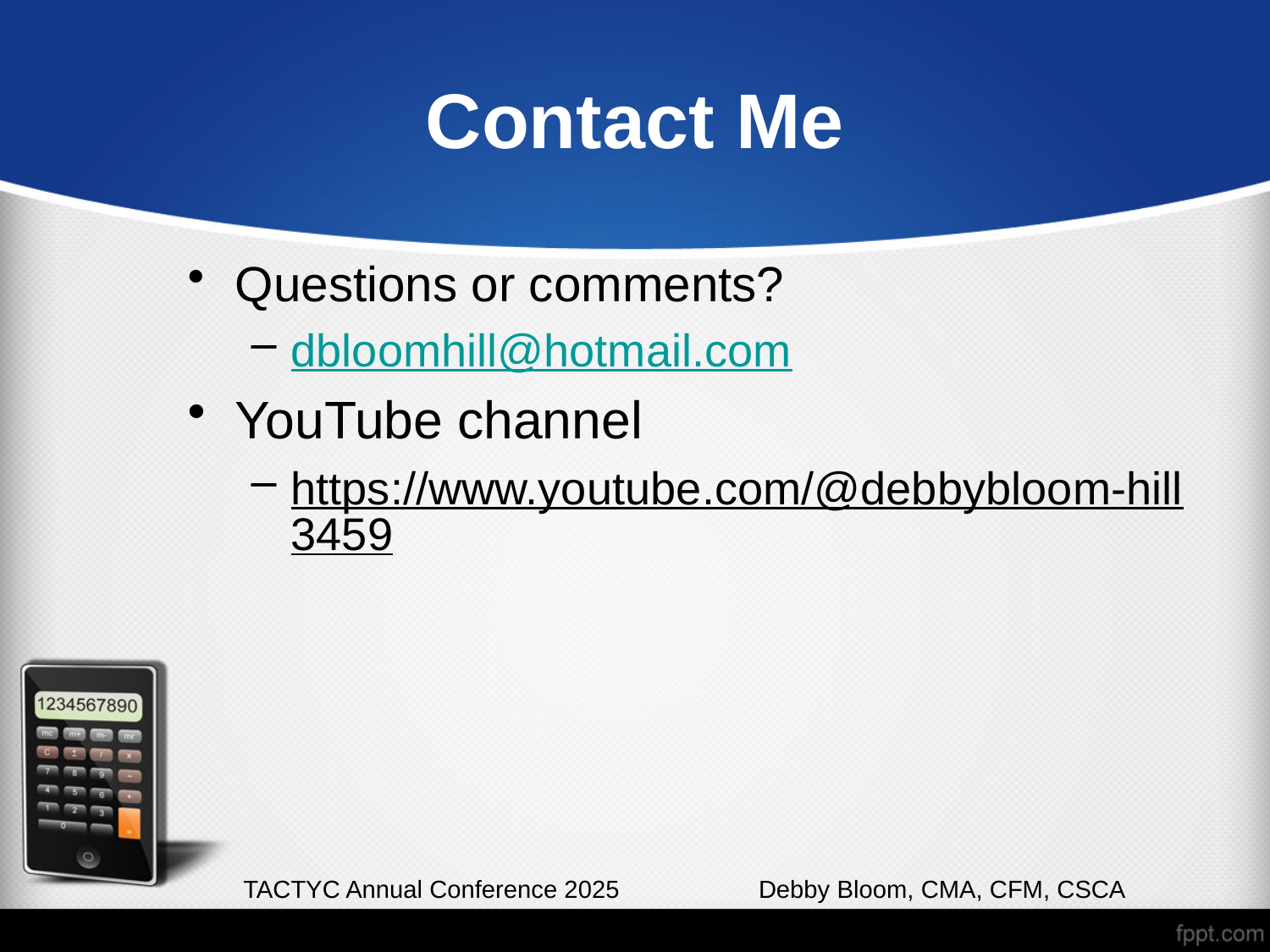

# Contact Me
Questions or comments?
dbloomhill@hotmail.com
YouTube channel
https://www.youtube.com/@debbybloom-hill3459
TACTYC Annual Conference 2025                    Debby Bloom, CMA, CFM, CSCA